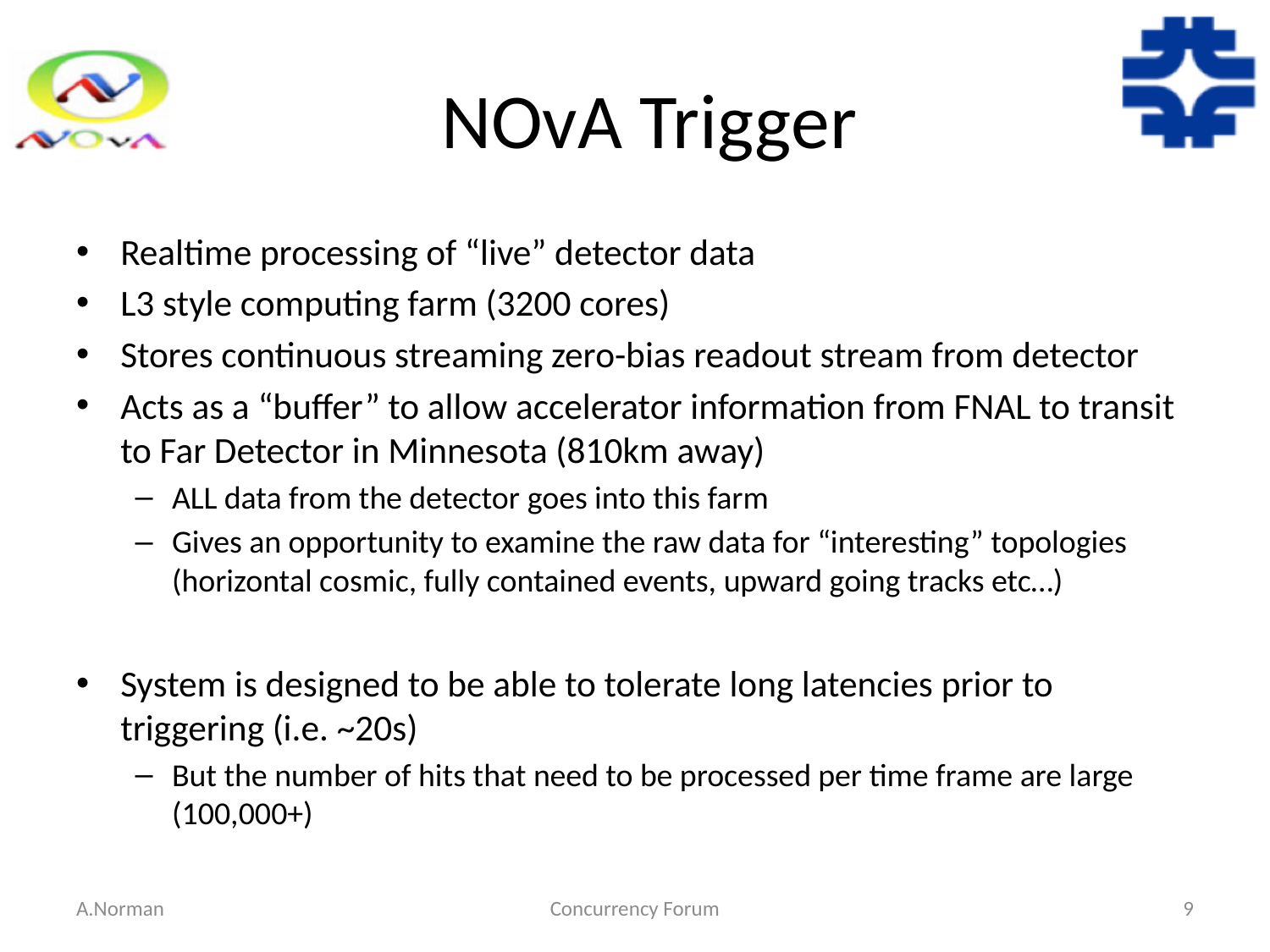

# NOvA Trigger
Realtime processing of “live” detector data
L3 style computing farm (3200 cores)
Stores continuous streaming zero-bias readout stream from detector
Acts as a “buffer” to allow accelerator information from FNAL to transit to Far Detector in Minnesota (810km away)
ALL data from the detector goes into this farm
Gives an opportunity to examine the raw data for “interesting” topologies (horizontal cosmic, fully contained events, upward going tracks etc…)

System is designed to be able to tolerate long latencies prior to triggering (i.e. ~20s)
But the number of hits that need to be processed per time frame are large (100,000+)

A.Norman
Concurrency Forum
9